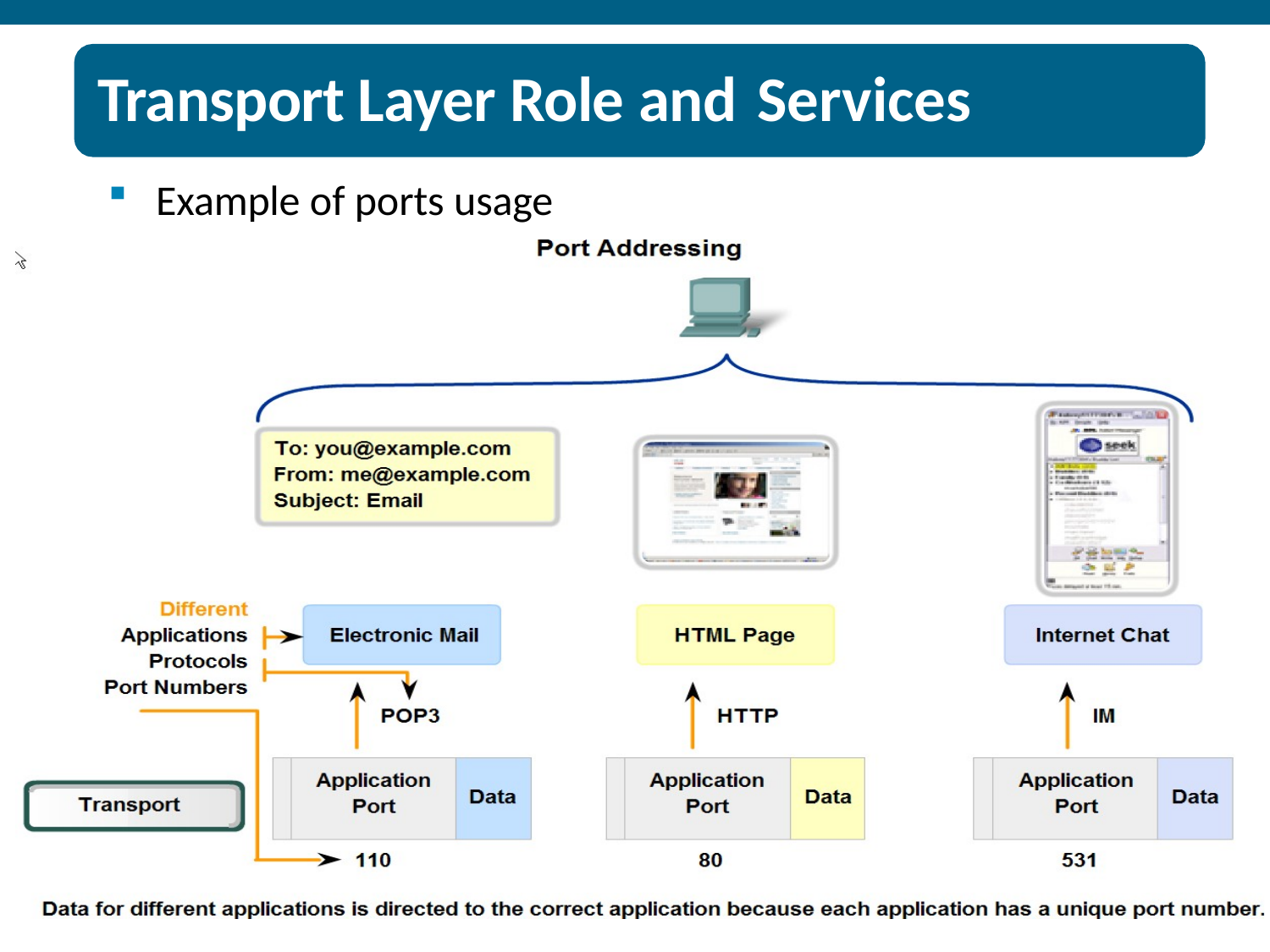

# Transport Layer Role and Services
Example of ports usage